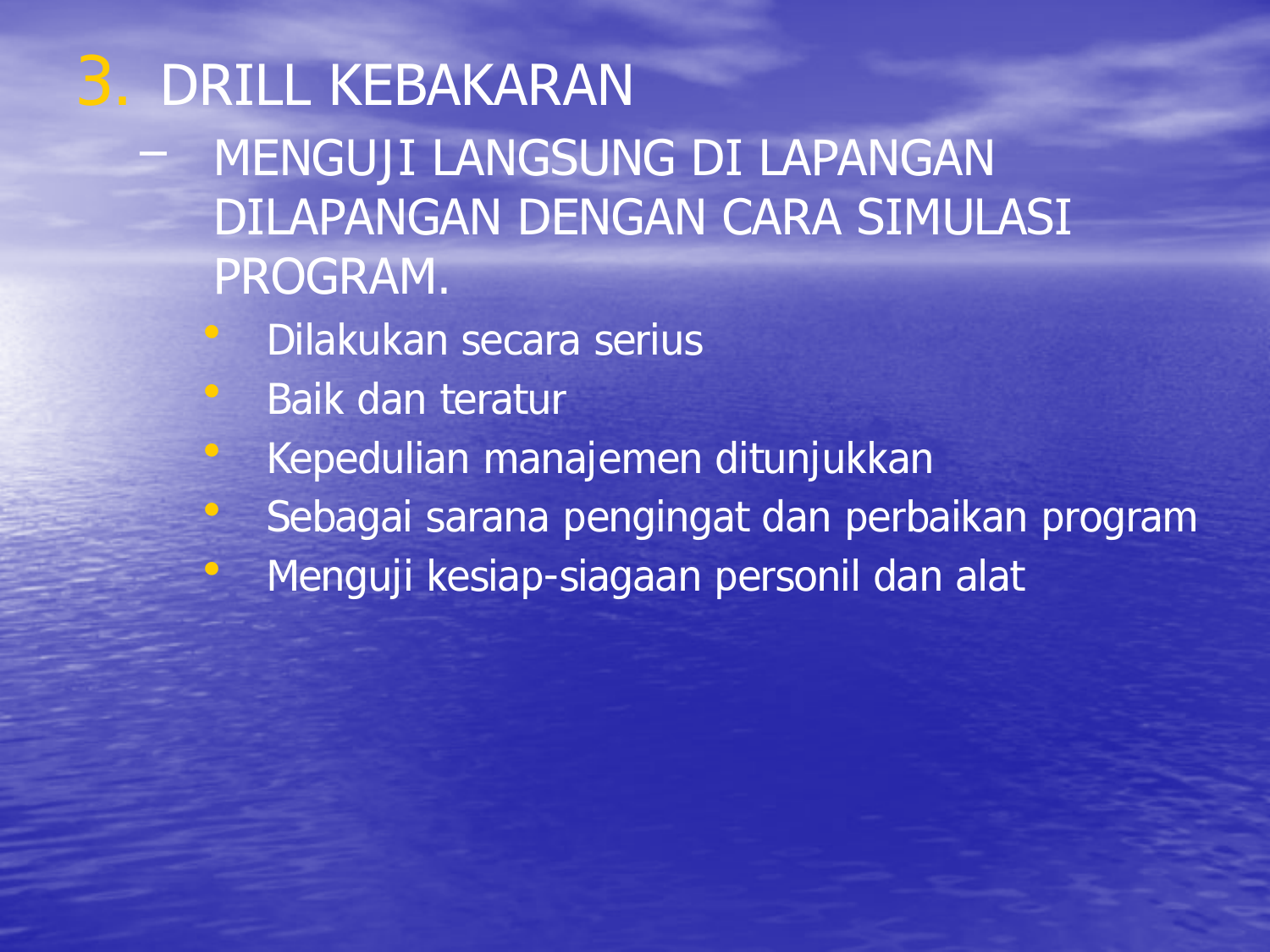

DRILL KEBAKARAN
MENGUJI LANGSUNG DI LAPANGAN DILAPANGAN DENGAN CARA SIMULASI PROGRAM.
Dilakukan secara serius
Baik dan teratur
Kepedulian manajemen ditunjukkan
Sebagai sarana pengingat dan perbaikan program
Menguji kesiap-siagaan personil dan alat